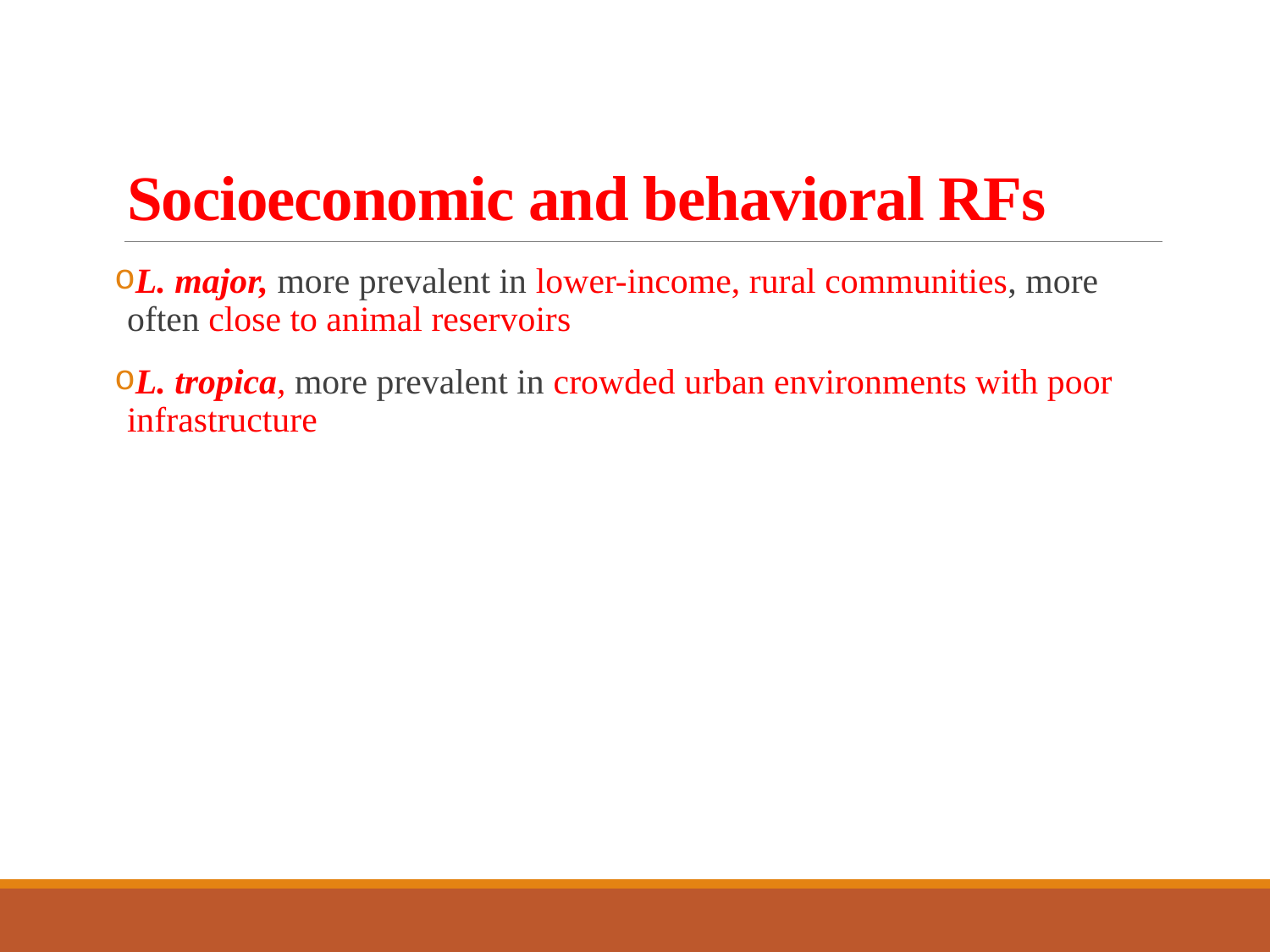

# Socioeconomic and behavioral RFs
L. major, more prevalent in lower-income, rural communities, more often close to animal reservoirs
L. tropica, more prevalent in crowded urban environments with poor infrastructure